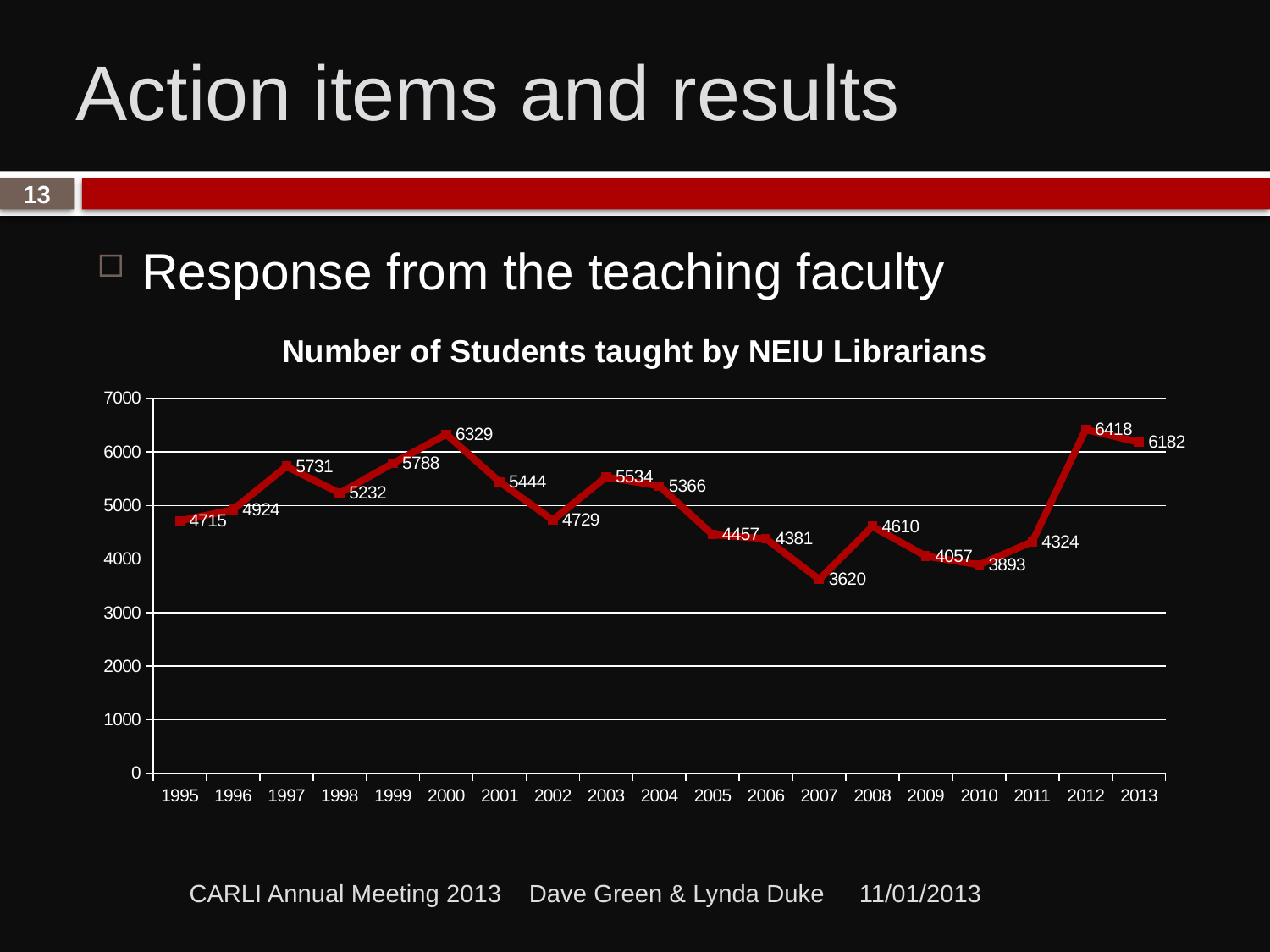

# Action items and results
13
Response from the teaching faculty

### Chart: Number of Students taught by NEIU Librarians

| Category | Number of Students |
|---|---|
| 1995 | 4715.0 |
| 1996 | 4924.0 |
| 1997 | 5731.0 |
| 1998 | 5232.0 |
| 1999 | 5788.0 |
| 2000 | 6329.0 |
| 2001 | 5444.0 |
| 2002 | 4729.0 |
| 2003 | 5534.0 |
| 2004 | 5366.0 |
| 2005 | 4457.0 |
| 2006 | 4381.0 |
| 2007 | 3620.0 |
| 2008 | 4610.0 |
| 2009 | 4057.0 |
| 2010 | 3893.0 |
| 2011 | 4324.0 |
| 2012 | 6418.0 |
| 2013 | 6182.0 |
CARLI Annual Meeting 2013    Dave Green & Lynda Duke
11/01/2013